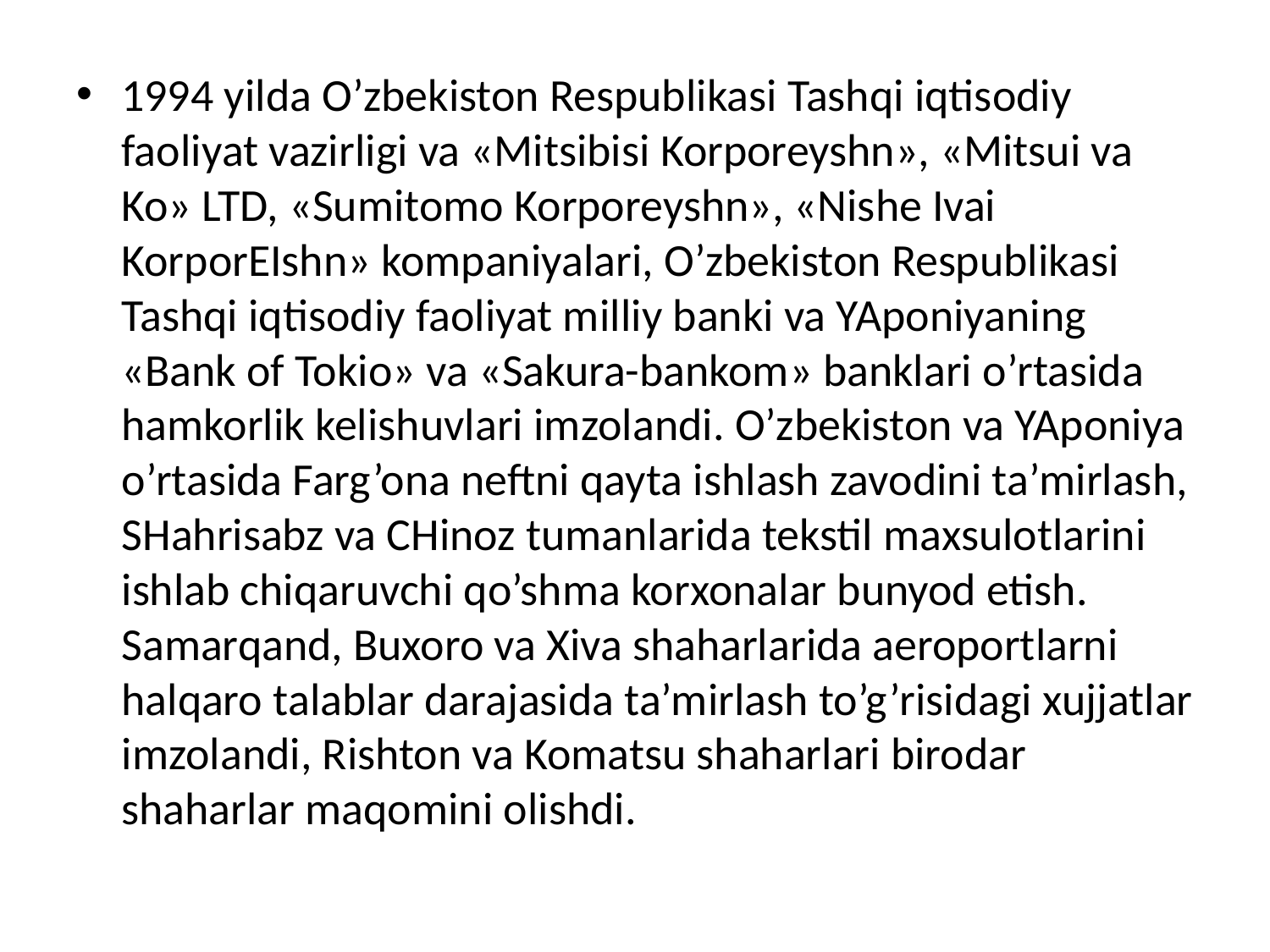

1994 yilda O’zbekiston Respublikasi Tashqi iqtisodiy faoliyat vazirligi va «Mitsibisi Korporeyshn», «Mitsui va Ko» LTD, «Sumitomo Korporeyshn», «Nishe Ivai KorporEIshn» kompaniyalari, O’zbekiston Respublikasi Tashqi iqtisodiy faoliyat milliy banki va YAponiyaning «Bank of Tokio» va «Sakura-bankom» banklari o’rtasida hamkorlik kelishuvlari imzolandi. O’zbekiston va YAponiya o’rtasida Farg’ona neftni qayta ishlash zavodini ta’mirlash, SHahrisabz va CHinoz tumanlarida tekstil maxsulotlarini ishlab chiqaruvchi qo’shma korxonalar bunyod etish. Samarqand, Buxoro va Xiva shaharlarida aeroportlarni halqaro talablar darajasida ta’mirlash to’g’risidagi xujjatlar imzolandi, Rishton va Komatsu shaharlari birodar shaharlar maqomini olishdi.